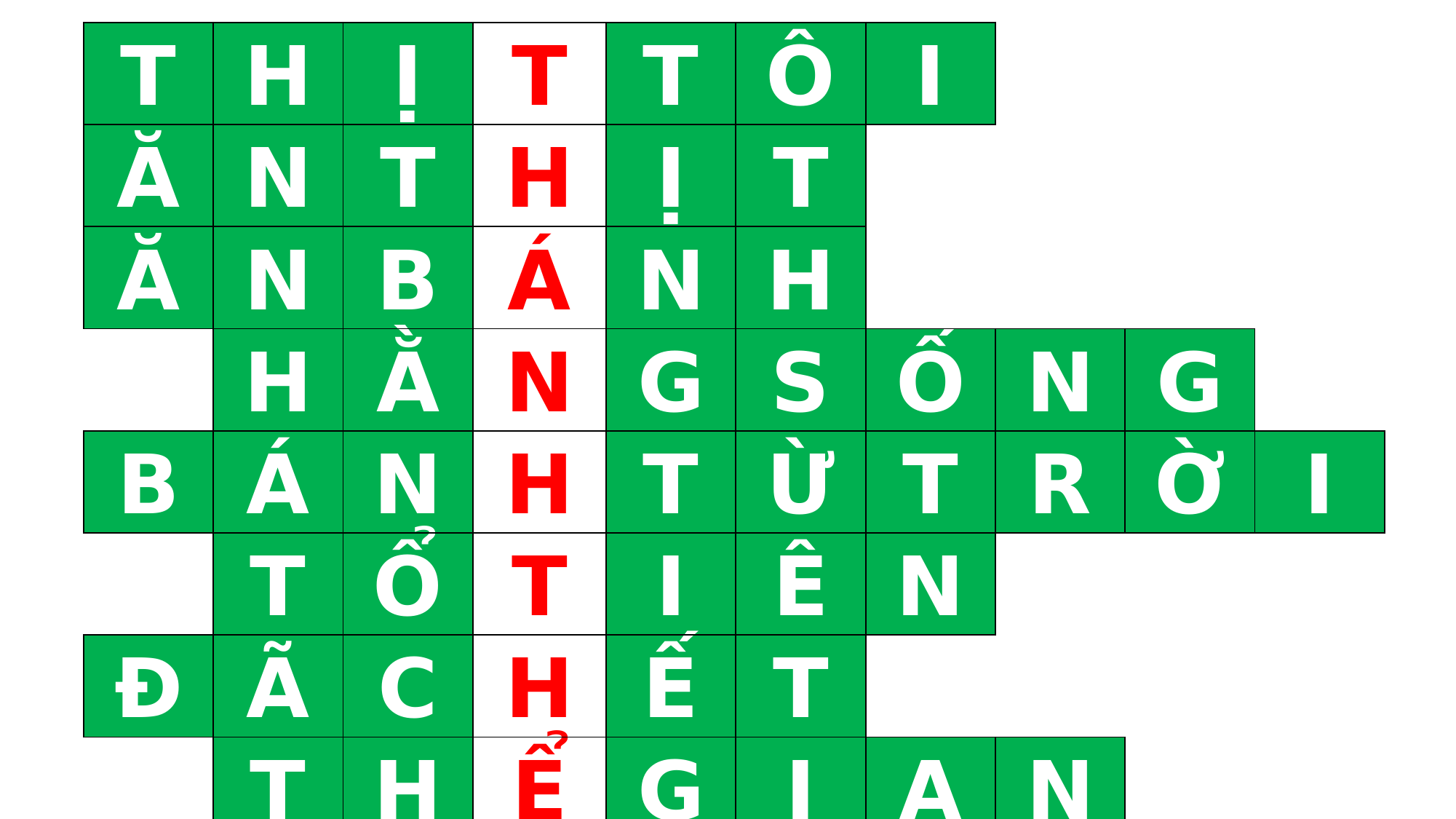

|  | T | H | Ị | T | T | Ô | I |  |  |  |
| --- | --- | --- | --- | --- | --- | --- | --- | --- | --- | --- |
|  | Ă | N | T | H | Ị | T |  |  |  |  |
|  | Ă | N | B | Á | N | H |  |  |  |  |
|  |  | H | Ằ | N | G | S | Ố | N | G |  |
|  | B | Á | N | H | T | Ừ | T | R | Ờ | I |
|  |  | T | Ổ | T | I | Ê | N |  |  |  |
|  | Đ | Ã | C | H | Ế | T |  |  |  |  |
|  |  | T | H | Ể | G | I | A | N |  |  |